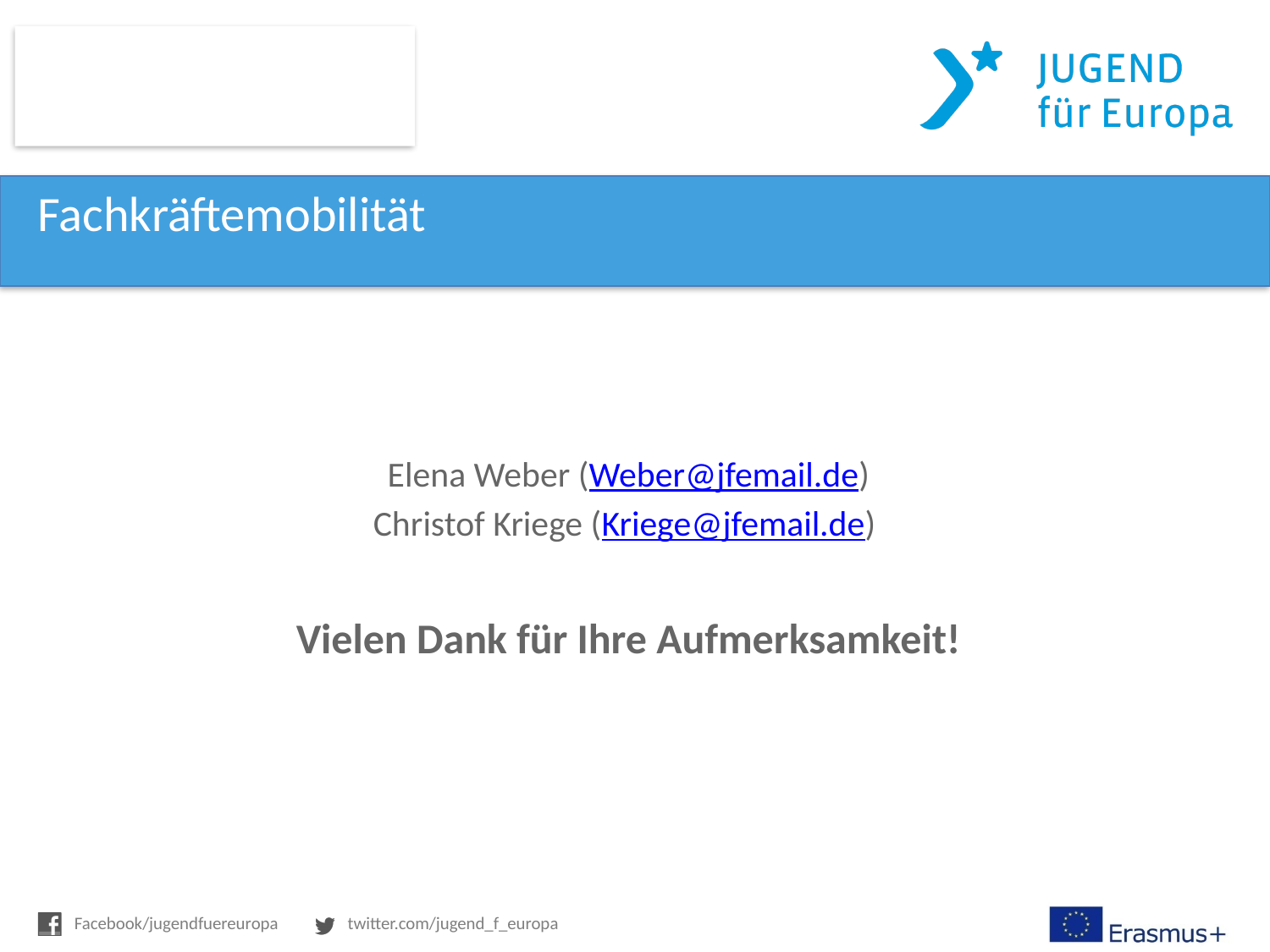

# Fachkräftemobilität

Elena Weber (Weber@jfemail.de)
Christof Kriege (Kriege@jfemail.de)

Vielen Dank für Ihre Aufmerksamkeit!